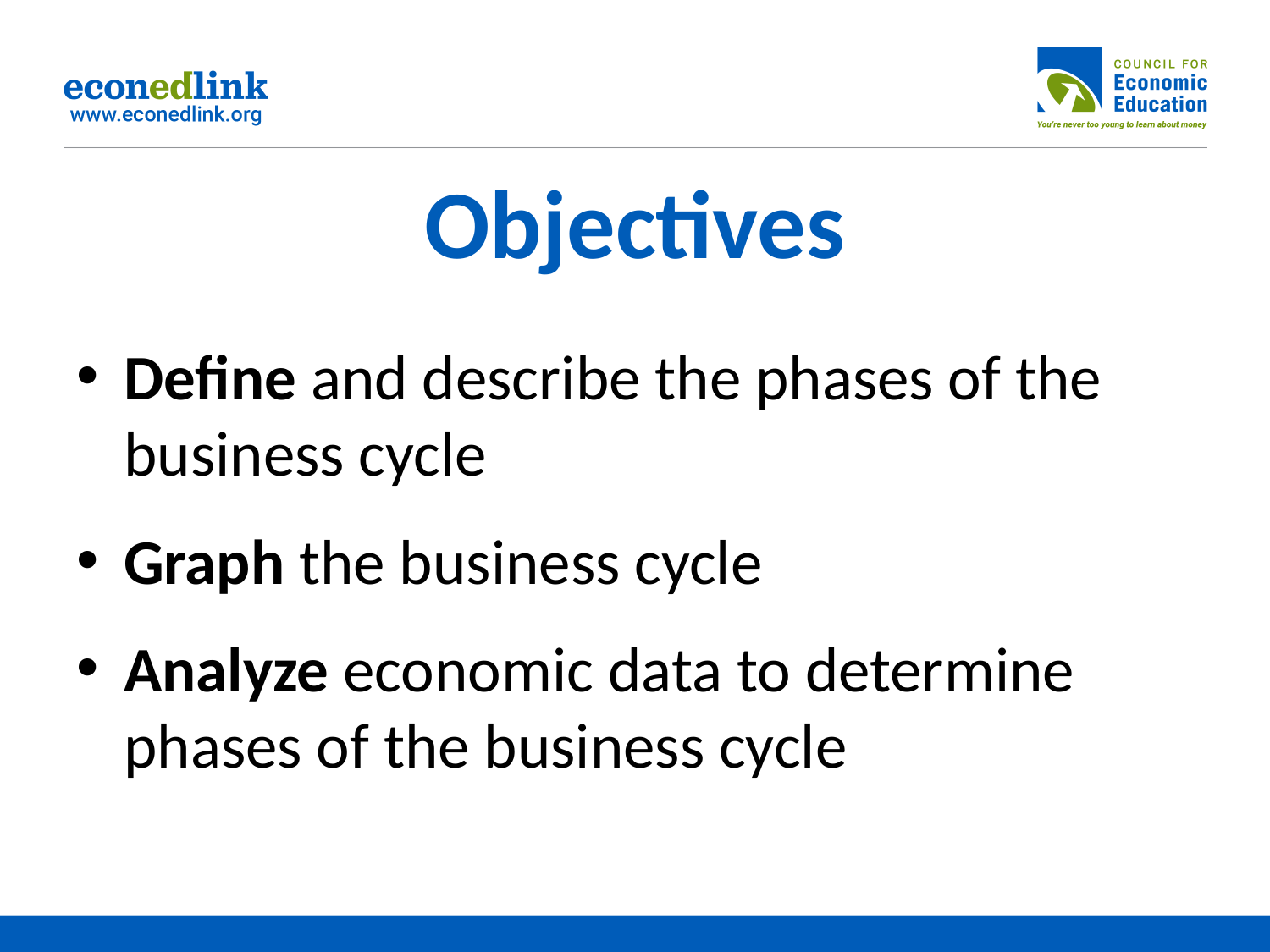

# Objectives
Define and describe the phases of the business cycle
Graph the business cycle
Analyze economic data to determine phases of the business cycle